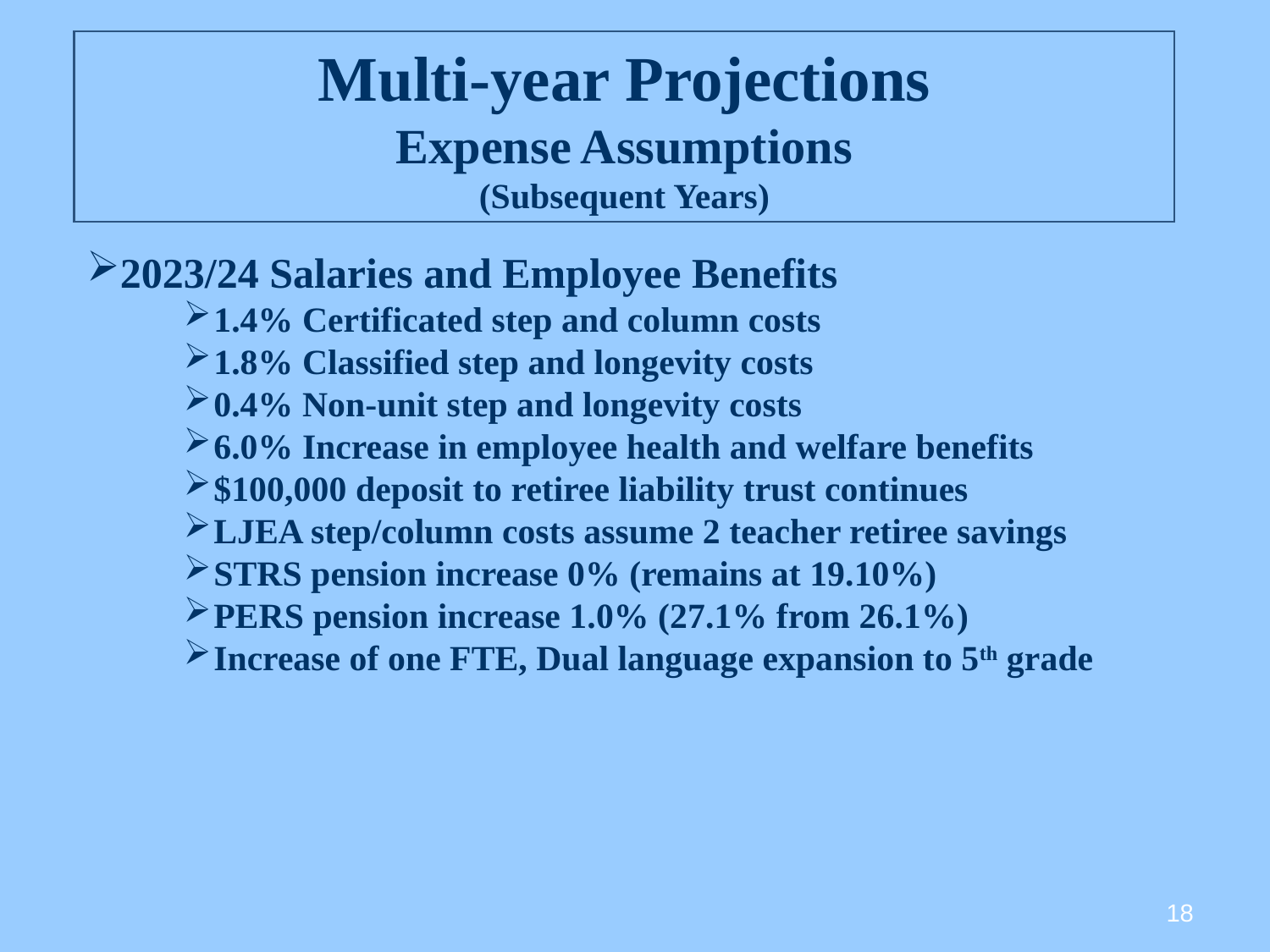

Multi-year Projections
Expense Assumptions
(Subsequent Years)
2023/24 Salaries and Employee Benefits
1.4% Certificated step and column costs
1.8% Classified step and longevity costs
0.4% Non-unit step and longevity costs
6.0% Increase in employee health and welfare benefits
$100,000 deposit to retiree liability trust continues
LJEA step/column costs assume 2 teacher retiree savings
STRS pension increase 0% (remains at 19.10%)
PERS pension increase 1.0% (27.1% from 26.1%)
Increase of one FTE, Dual language expansion to 5th grade

18